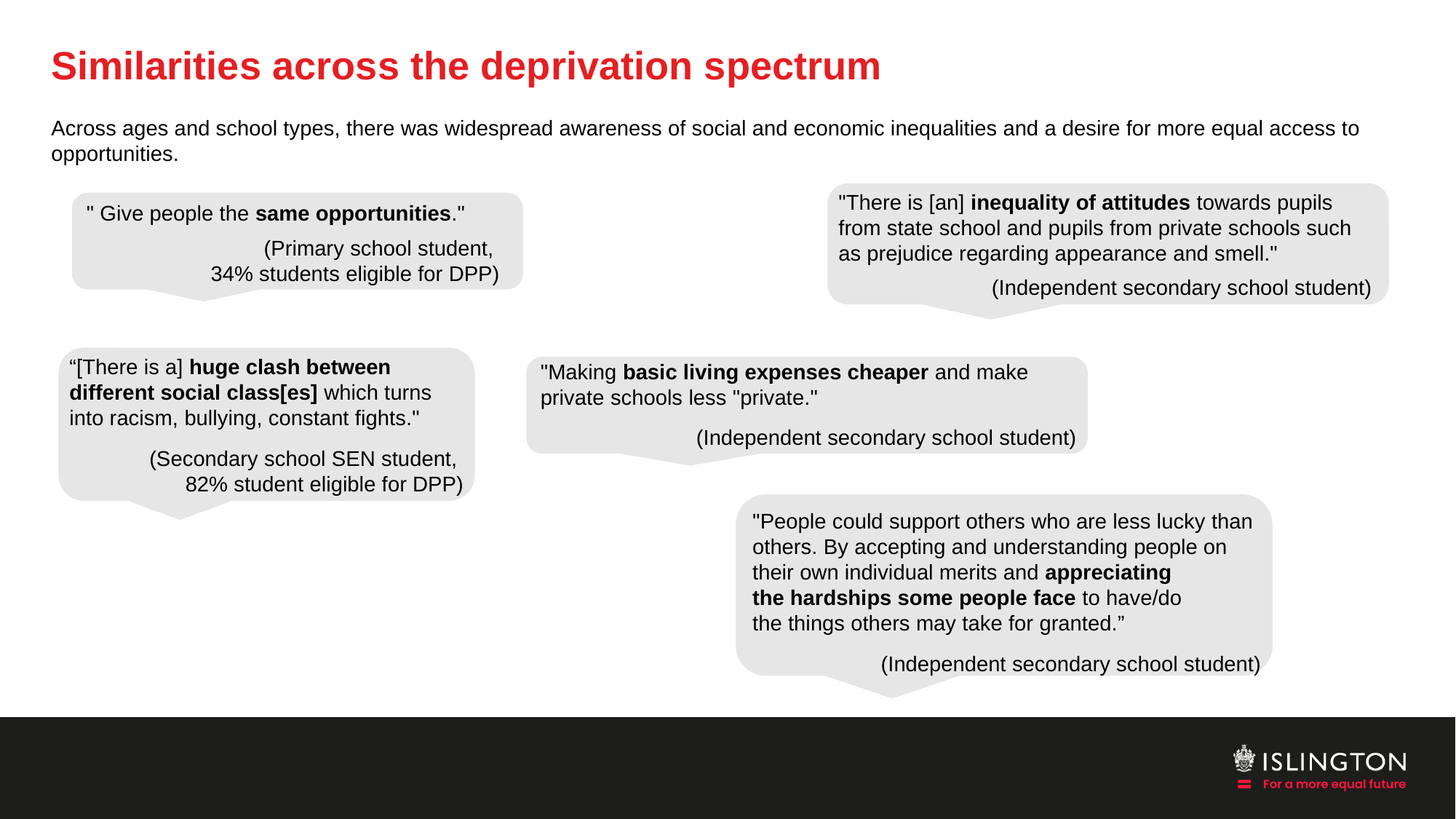

# Similarities across the deprivation spectrum
Across ages and school types, there was widespread awareness of social and economic inequalities and a desire for more equal access to opportunities.
"There is [an] inequality of attitudes towards pupils from state school and pupils from private schools such as prejudice regarding appearance and smell."
(Independent secondary school student)

" Give people the same opportunities."
(Primary school student,
34% students eligible for DPP)

“[There is a] huge clash between different social class[es] which turns into racism, bullying, constant fights."
(Secondary school SEN student,
82% student eligible for DPP)
"Making basic living expenses cheaper and make private schools less "private."
(Independent secondary school student)

"People could support others who are less lucky than others. By accepting and understanding people on their own individual merits and appreciating the hardships some people face to have/do the things others may take for granted.”
(Independent secondary school student)